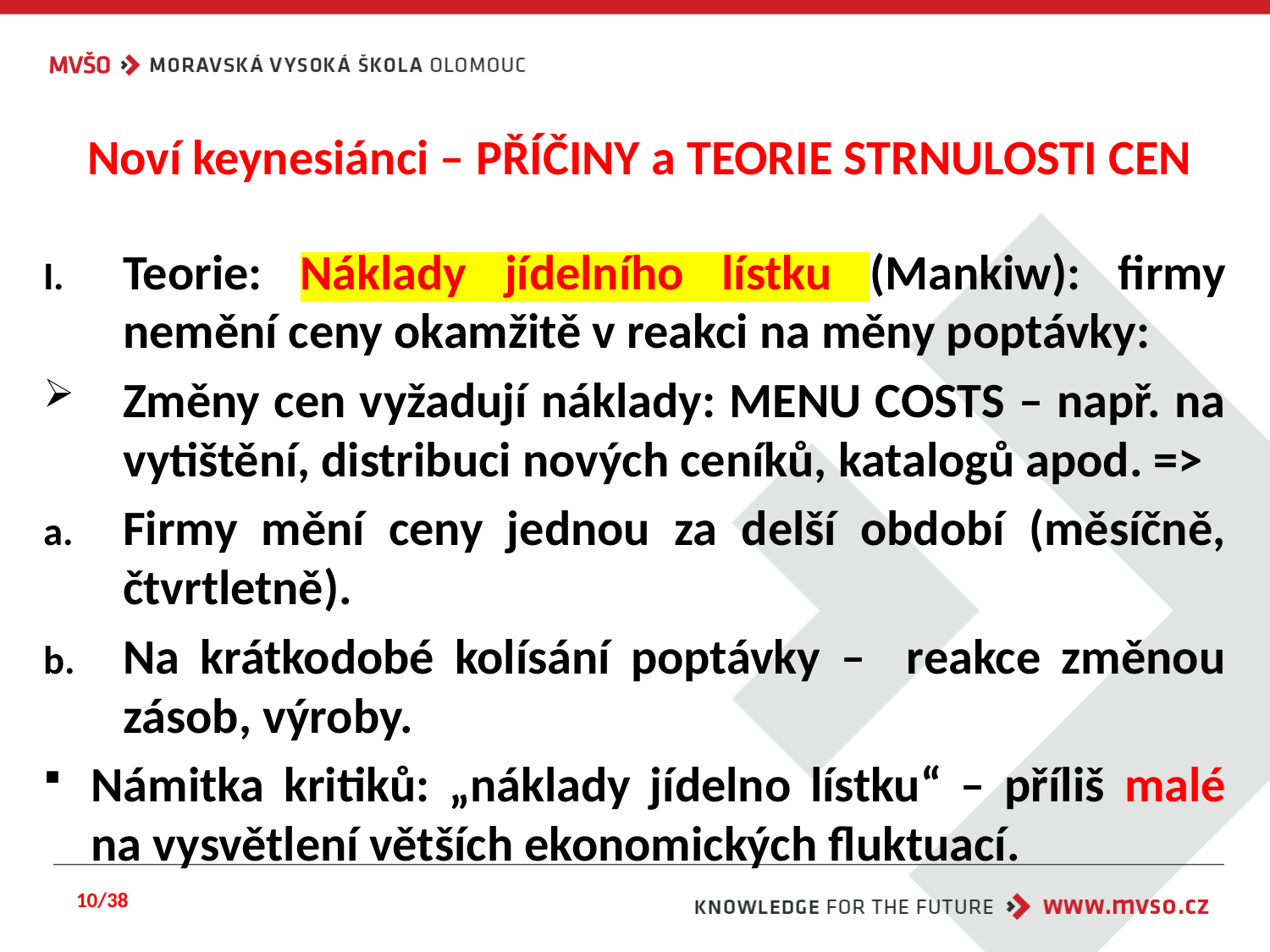

# Noví keynesiánci – PŘÍČINY a TEORIE STRNULOSTI CEN
Teorie: Náklady jídelního lístku (Mankiw): firmy nemění ceny okamžitě v reakci na měny poptávky:
Změny cen vyžadují náklady: MENU COSTS – např. na vytištění, distribuci nových ceníků, katalogů apod. =>
Firmy mění ceny jednou za delší období (měsíčně, čtvrtletně).
Na krátkodobé kolísání poptávky –  reakce změnou zásob, výroby.
Námitka kritiků: „náklady jídelno lístku“ – příliš malé na vysvětlení větších ekonomických fluktuací.

10/38